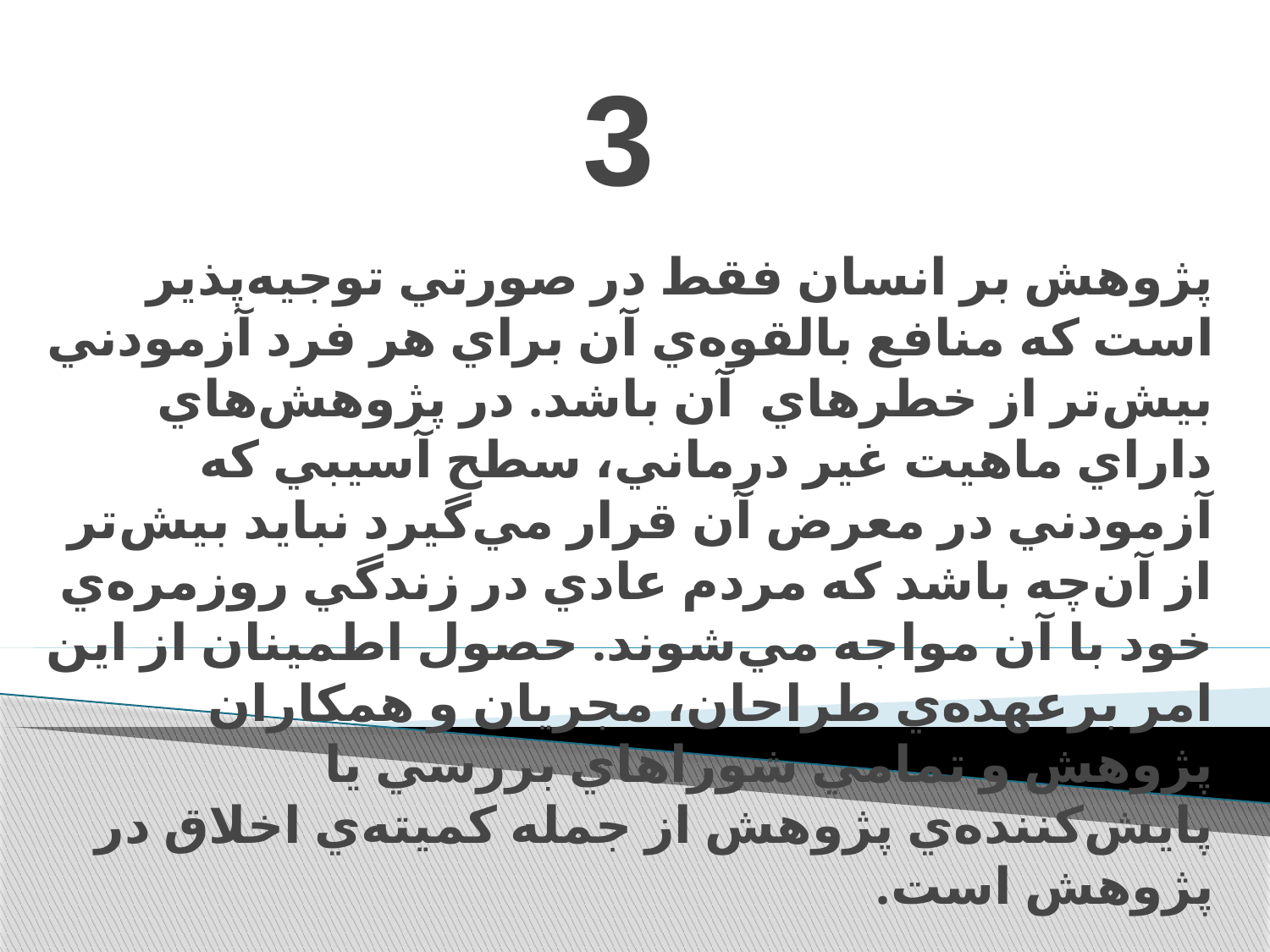

# 3
پژوهش بر انسان فقط در صورتي توجيه‌پذير است كه منافع بالقوه‌ي آن براي هر فرد آزمودني بيش‌تر از خطرهاي  آن باشد. در پژوهش‌هاي داراي ماهيت غير درماني، سطح آسيبي كه آزمودني در معرض آن قرار مي‌گيرد نبايد بيش‌تر از آن‌چه باشد كه مردم عادي در زندگي روزمره‌ي خود با آن مواجه مي‌شوند. حصول اطمينان از اين امر برعهده‌ي طراحان، مجريان و همکاران پژوهش و تمامي شوراهاي بررسي يا پايش‌کننده‌ي پژوهش از جمله كميته‌ي اخلاق در پژوهش‌ است.